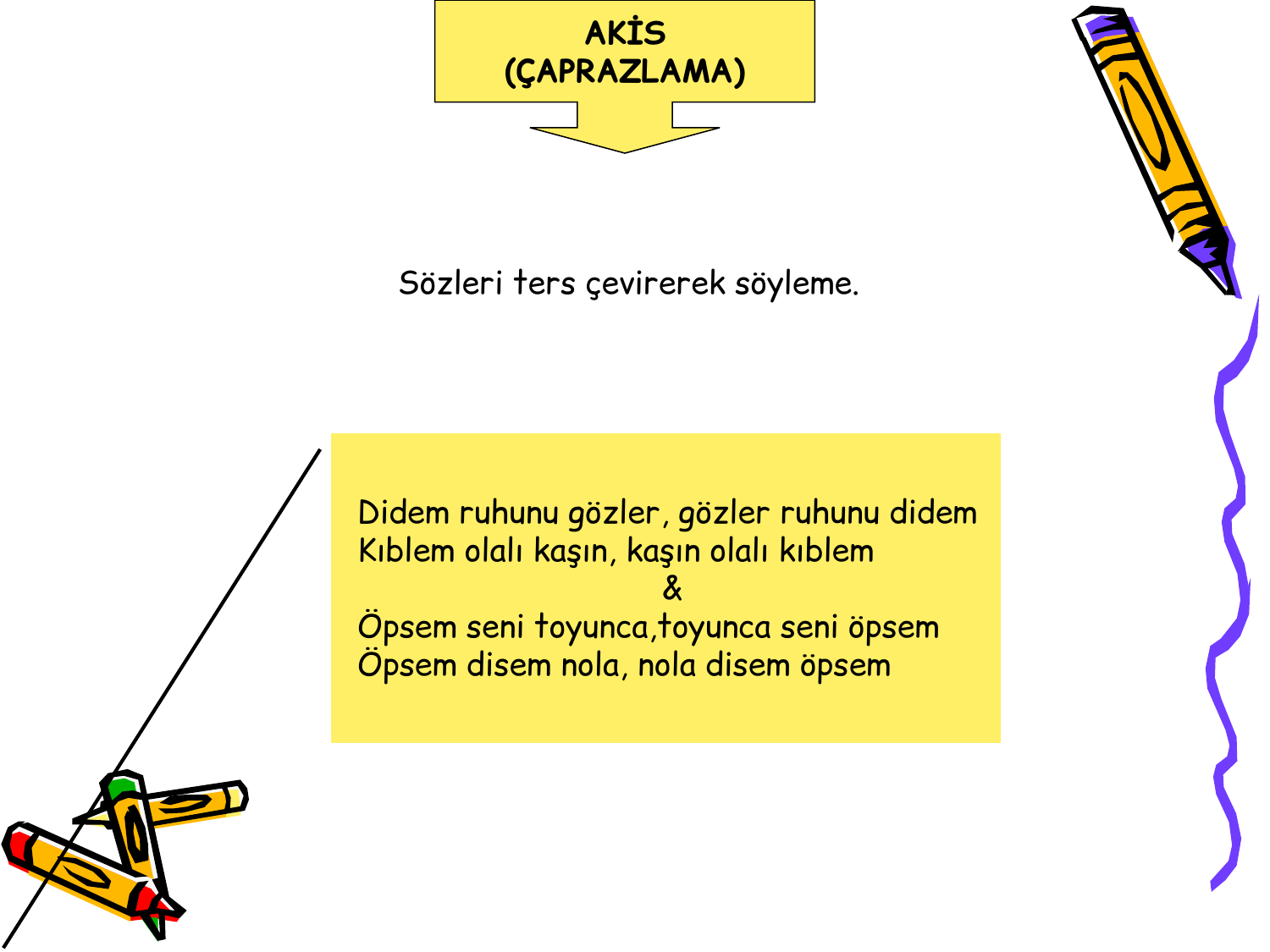

AKİS
(ÇAPRAZLAMA)
Sözleri ters çevirerek söyleme.

Didem ruhunu gözler, gözler ruhunu didem
Kıblem olalı kaşın, kaşın olalı kıblem
                                &
Öpsem seni toyunca,toyunca seni öpsem
Öpsem disem nola, nola disem öpsem